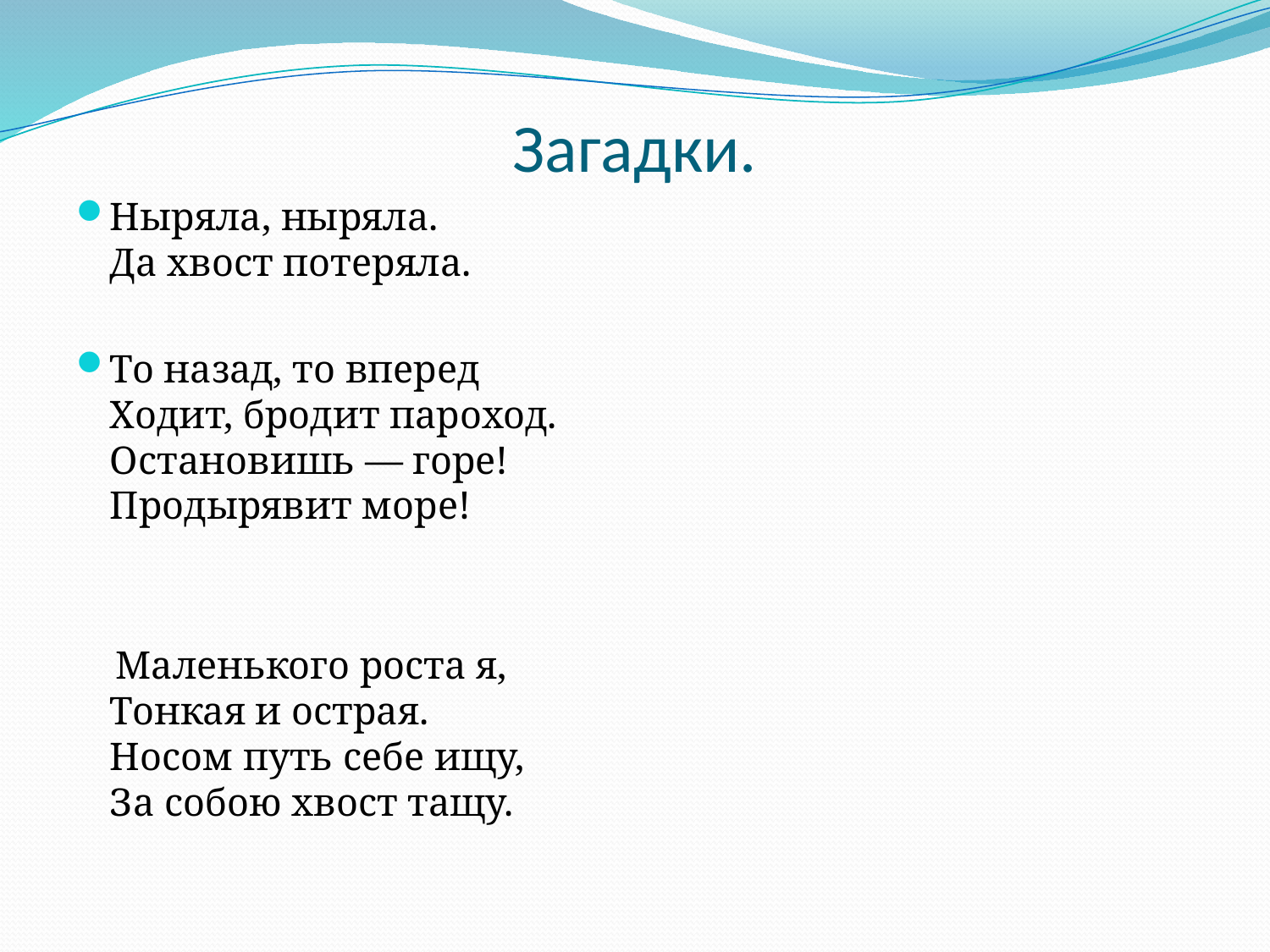

# Загадки.
Ныряла, ныряла. 
Да хвост потеряла.

То назад, то вперед 
Ходит, бродит пароход. 
Остановишь — горе! 
Продырявит море!

    Маленького роста я, 
Тонкая и острая. 
Носом путь себе ищу, 
За собою хвост тащу.